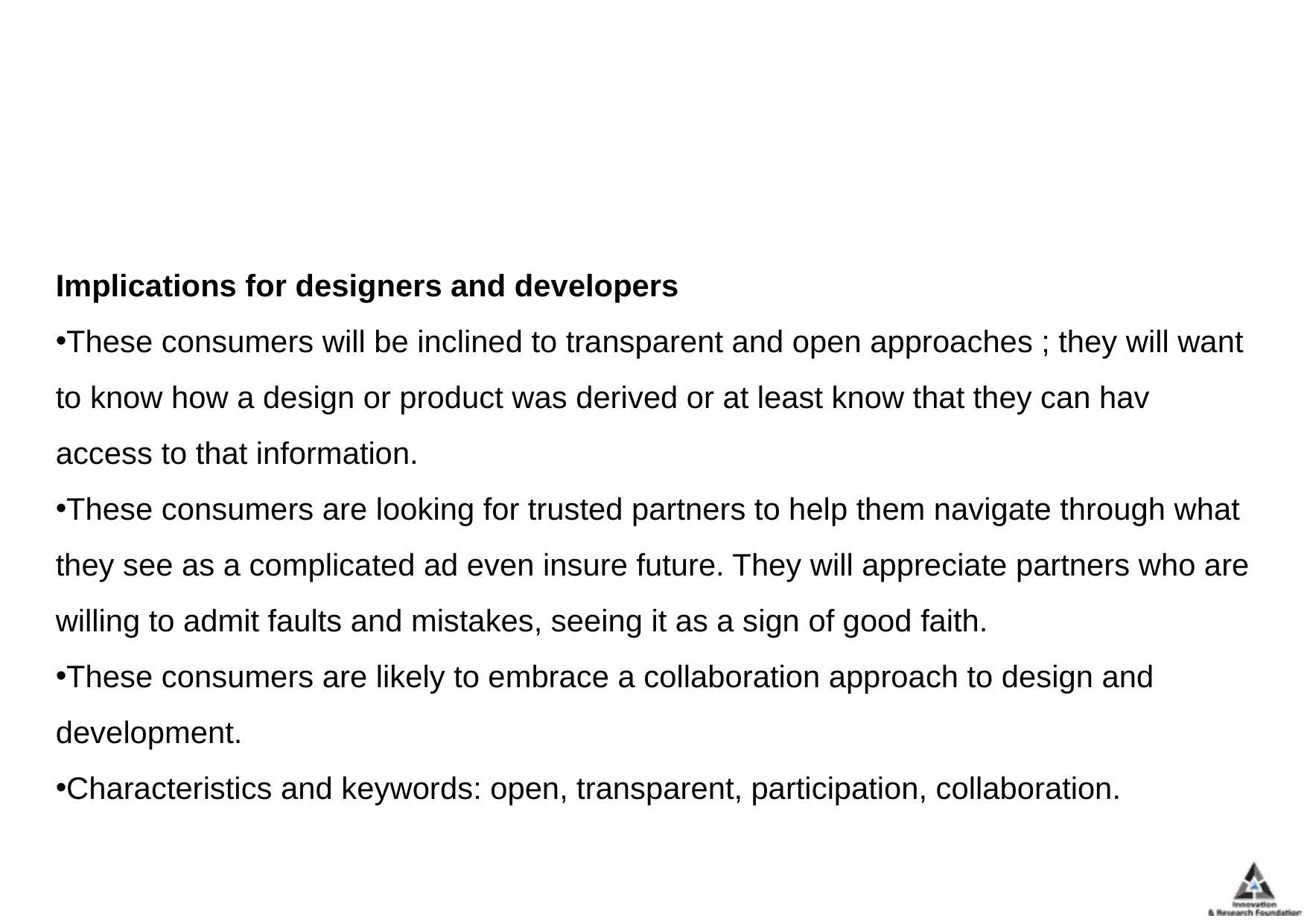

#
Implications for designers and developers
These consumers will be inclined to transparent and open approaches ; they will want to know how a design or product was derived or at least know that they can hav access to that information.
These consumers are looking for trusted partners to help them navigate through what they see as a complicated ad even insure future. They will appreciate partners who are willing to admit faults and mistakes, seeing it as a sign of good faith.
These consumers are likely to embrace a collaboration approach to design and development.
Characteristics and keywords: open, transparent, participation, collaboration.